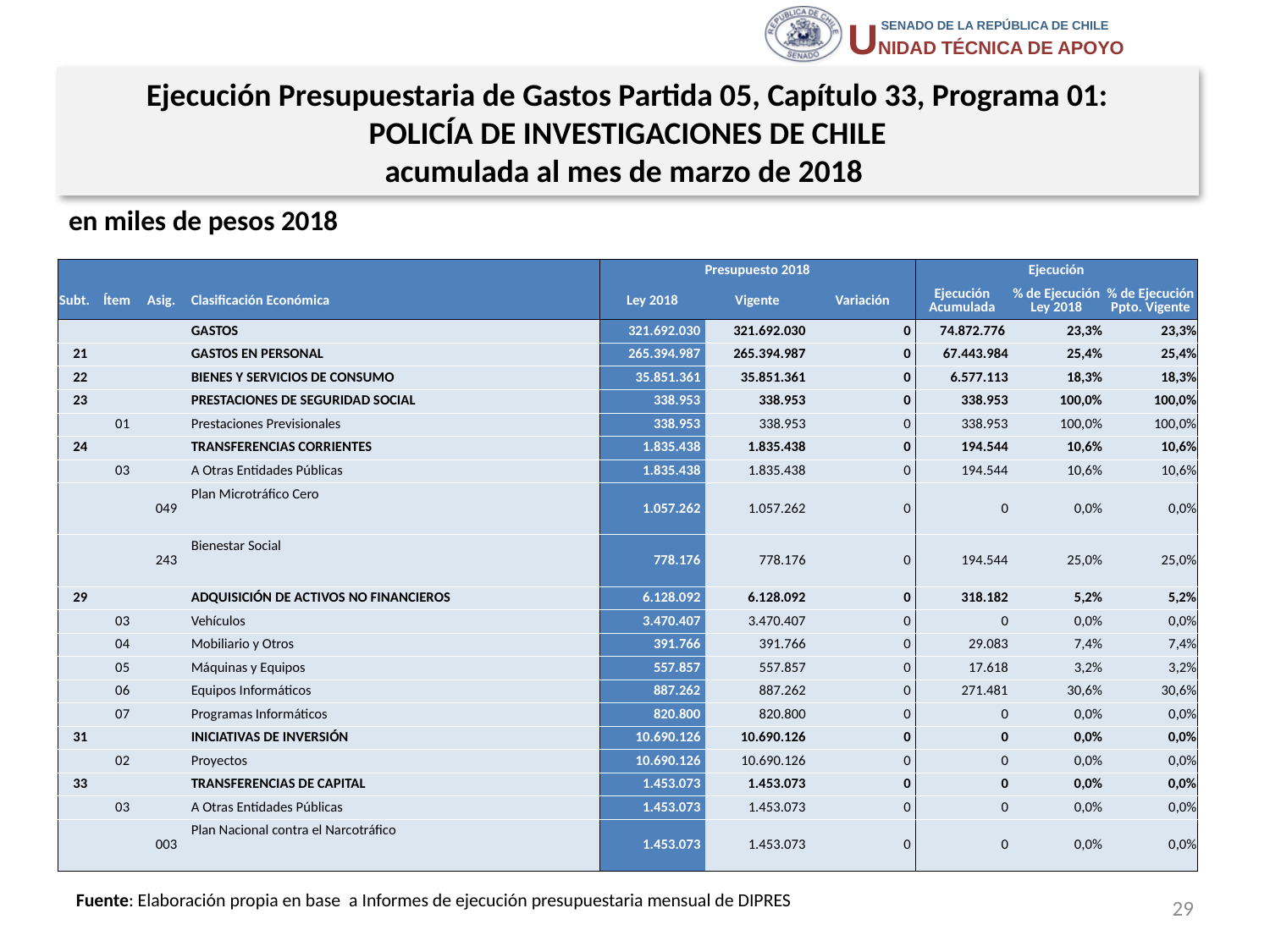

Ejecución Presupuestaria de Gastos Partida 05, Capítulo 33, Programa 01:
POLICÍA DE INVESTIGACIONES DE CHILE
acumulada al mes de marzo de 2018
en miles de pesos 2018
|  |  |  |  | Presupuesto 2018 |  |  | Ejecución |  |  |
| --- | --- | --- | --- | --- | --- | --- | --- | --- | --- |
| Subt. | Ítem | Asig. | Clasificación Económica | Ley 2018 | Vigente | Variación | Ejecución Acumulada | % de Ejecución Ley 2018 | % de Ejecución Ppto. Vigente |
|  |  |  | GASTOS | 321.692.030 | 321.692.030 | 0 | 74.872.776 | 23,3% | 23,3% |
| 21 |  |  | GASTOS EN PERSONAL | 265.394.987 | 265.394.987 | 0 | 67.443.984 | 25,4% | 25,4% |
| 22 |  |  | BIENES Y SERVICIOS DE CONSUMO | 35.851.361 | 35.851.361 | 0 | 6.577.113 | 18,3% | 18,3% |
| 23 |  |  | PRESTACIONES DE SEGURIDAD SOCIAL | 338.953 | 338.953 | 0 | 338.953 | 100,0% | 100,0% |
|  | 01 |  | Prestaciones Previsionales | 338.953 | 338.953 | 0 | 338.953 | 100,0% | 100,0% |
| 24 |  |  | TRANSFERENCIAS CORRIENTES | 1.835.438 | 1.835.438 | 0 | 194.544 | 10,6% | 10,6% |
|  | 03 |  | A Otras Entidades Públicas | 1.835.438 | 1.835.438 | 0 | 194.544 | 10,6% | 10,6% |
|  |  | 049 | Plan Microtráfico Cero | 1.057.262 | 1.057.262 | 0 | 0 | 0,0% | 0,0% |
|  |  | 243 | Bienestar Social | 778.176 | 778.176 | 0 | 194.544 | 25,0% | 25,0% |
| 29 |  |  | ADQUISICIÓN DE ACTIVOS NO FINANCIEROS | 6.128.092 | 6.128.092 | 0 | 318.182 | 5,2% | 5,2% |
|  | 03 |  | Vehículos | 3.470.407 | 3.470.407 | 0 | 0 | 0,0% | 0,0% |
|  | 04 |  | Mobiliario y Otros | 391.766 | 391.766 | 0 | 29.083 | 7,4% | 7,4% |
|  | 05 |  | Máquinas y Equipos | 557.857 | 557.857 | 0 | 17.618 | 3,2% | 3,2% |
|  | 06 |  | Equipos Informáticos | 887.262 | 887.262 | 0 | 271.481 | 30,6% | 30,6% |
|  | 07 |  | Programas Informáticos | 820.800 | 820.800 | 0 | 0 | 0,0% | 0,0% |
| 31 |  |  | INICIATIVAS DE INVERSIÓN | 10.690.126 | 10.690.126 | 0 | 0 | 0,0% | 0,0% |
|  | 02 |  | Proyectos | 10.690.126 | 10.690.126 | 0 | 0 | 0,0% | 0,0% |
| 33 |  |  | TRANSFERENCIAS DE CAPITAL | 1.453.073 | 1.453.073 | 0 | 0 | 0,0% | 0,0% |
|  | 03 |  | A Otras Entidades Públicas | 1.453.073 | 1.453.073 | 0 | 0 | 0,0% | 0,0% |
|  |  | 003 | Plan Nacional contra el Narcotráfico | 1.453.073 | 1.453.073 | 0 | 0 | 0,0% | 0,0% |
29